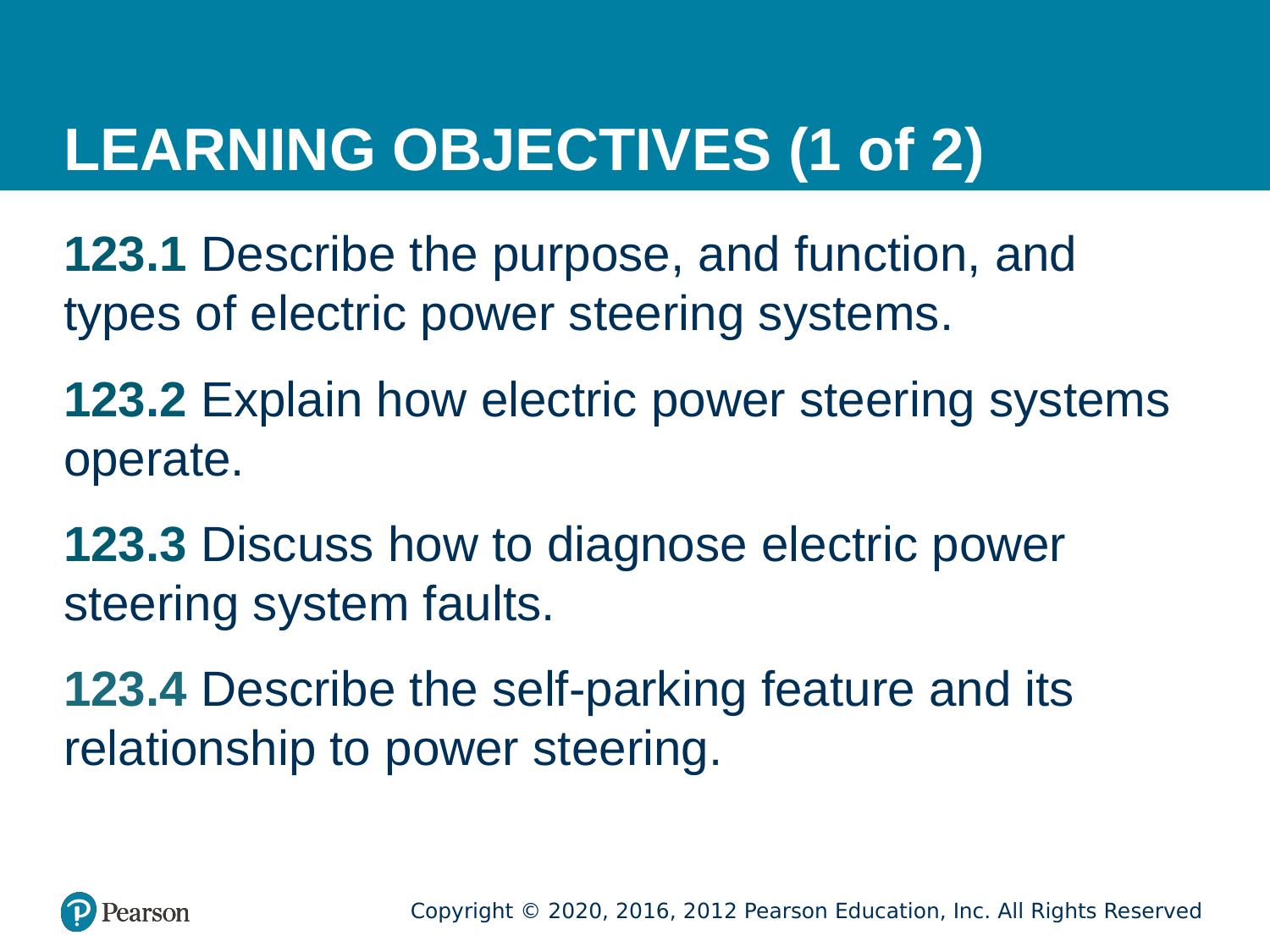

# LEARNING OBJECTIVES (1 of 2)
123.1 Describe the purpose, and function, and types of electric power steering systems.
123.2 Explain how electric power steering systems operate.
123.3 Discuss how to diagnose electric power steering system faults.
123.4 Describe the self-parking feature and its relationship to power steering.